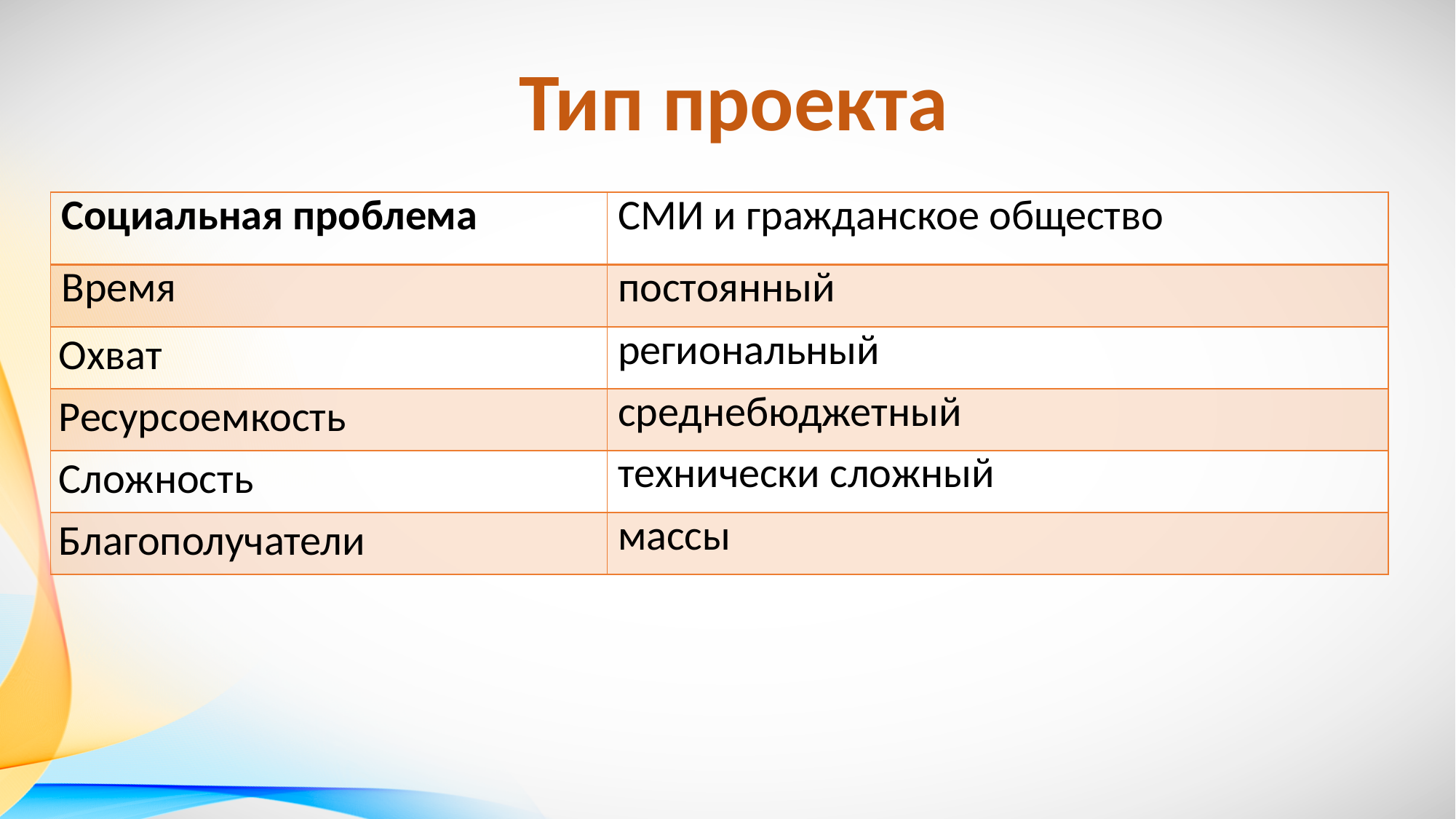

Тип проекта
| Социальная проблема | СМИ и гражданское общество |
| --- | --- |
| Время | постоянный |
| Охват | региональный |
| Ресурсоемкость | среднебюджетный |
| Сложность | технически сложный |
| Благополучатели | массы |